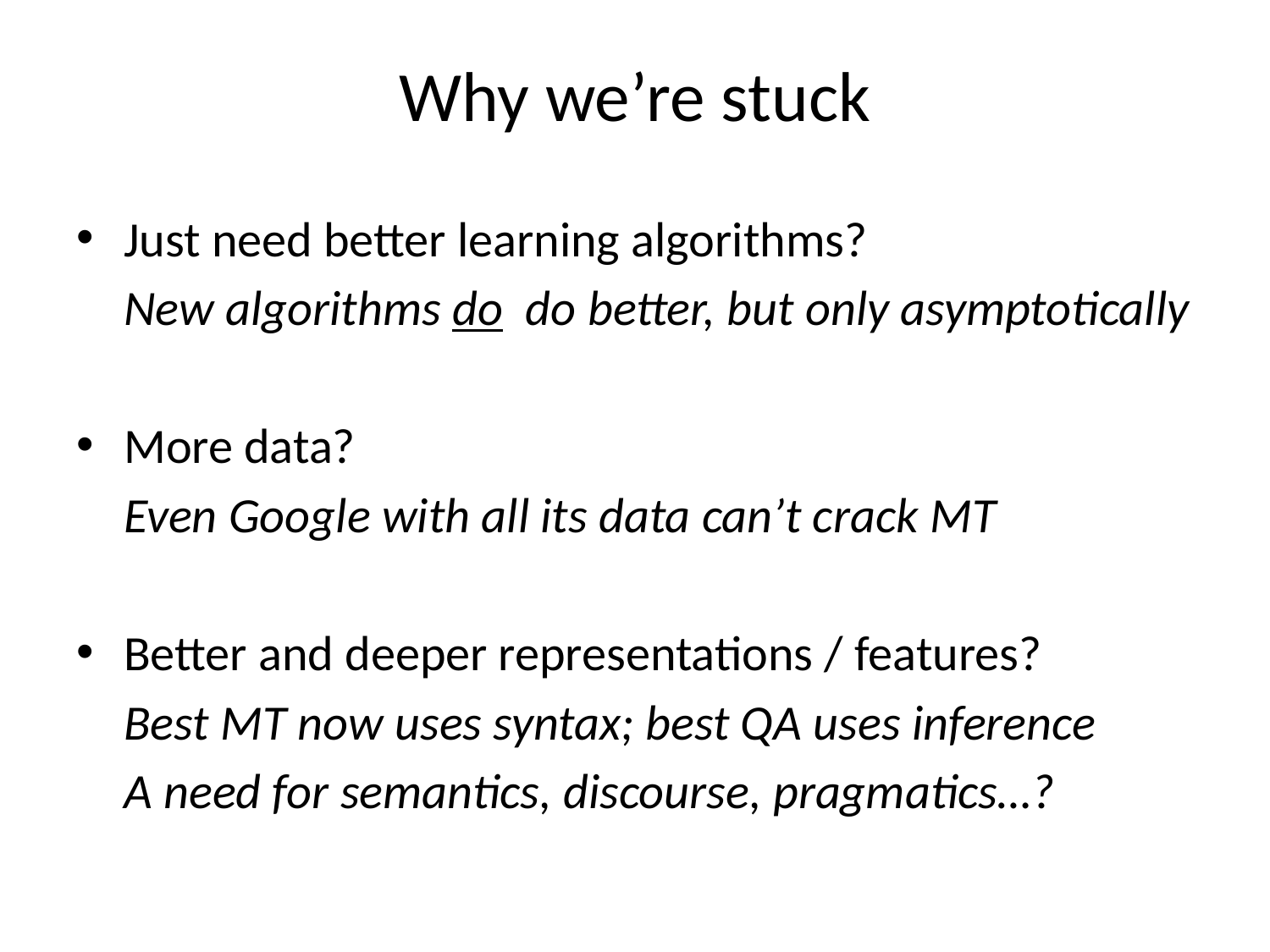

# Why we’re stuck
Just need better learning algorithms?
	New algorithms do  do better, but only asymptotically

More data?
	Even Google with all its data can’t crack MT

Better and deeper representations / features?
	Best MT now uses syntax; best QA uses inference
	A need for semantics, discourse, pragmatics…?